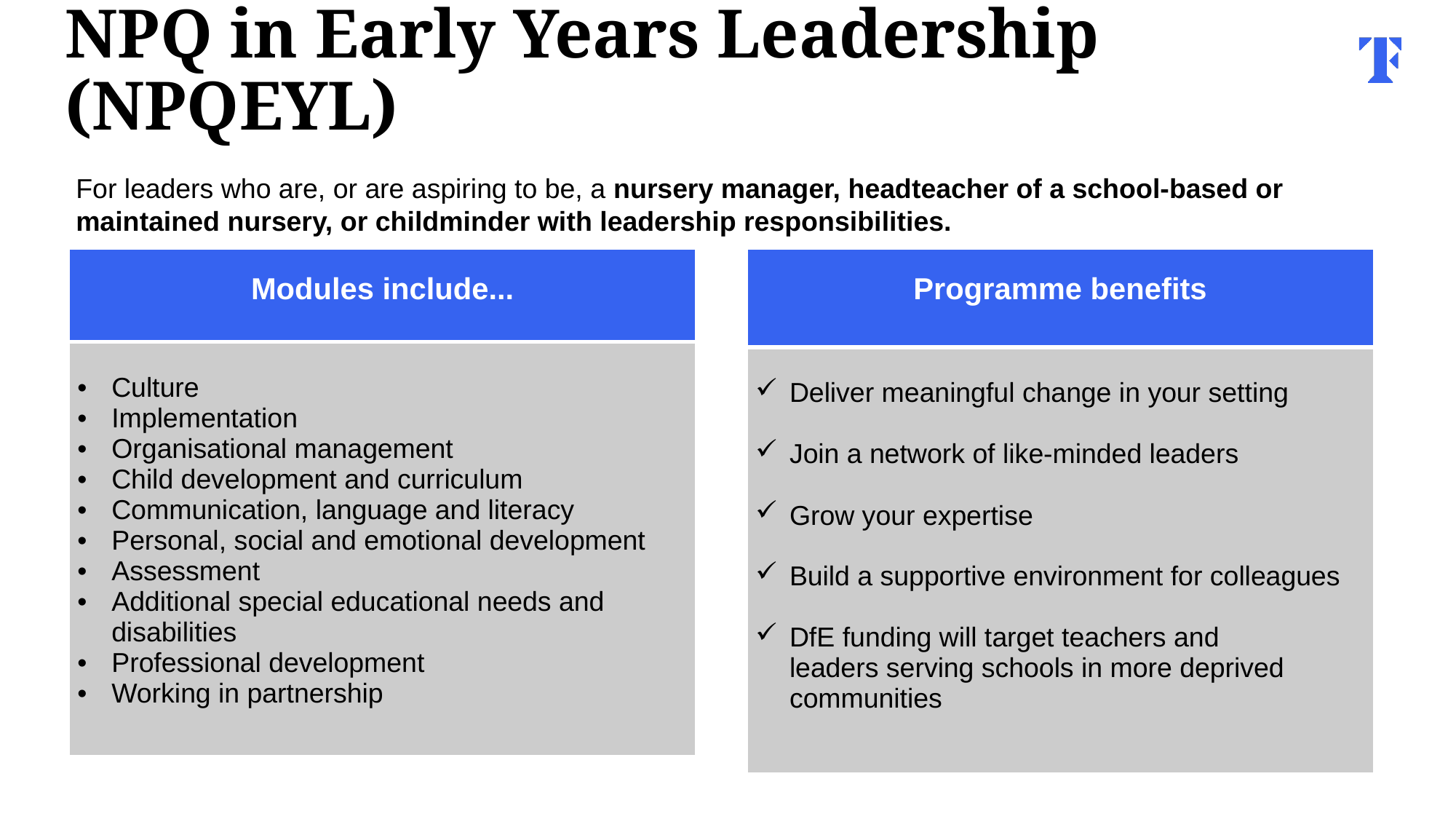

NPQ in Early Years Leadership (NPQEYL)
For leaders who are, or are aspiring to be, a nursery manager, headteacher of a school-based or maintained nursery, or childminder with leadership responsibilities.

| Modules include... |
| --- |
| Culture Implementation Organisational management Child development and curriculum Communication, language and literacy Personal, social and emotional development Assessment Additional special educational needs and disabilities Professional development Working in partnership |
| Programme benefits |
| --- |
| Deliver meaningful change in your setting Join a network of like-minded leaders   Grow your expertise Build a supportive environment for colleagues DfE funding will target teachers and leaders serving schools in more deprived communities |